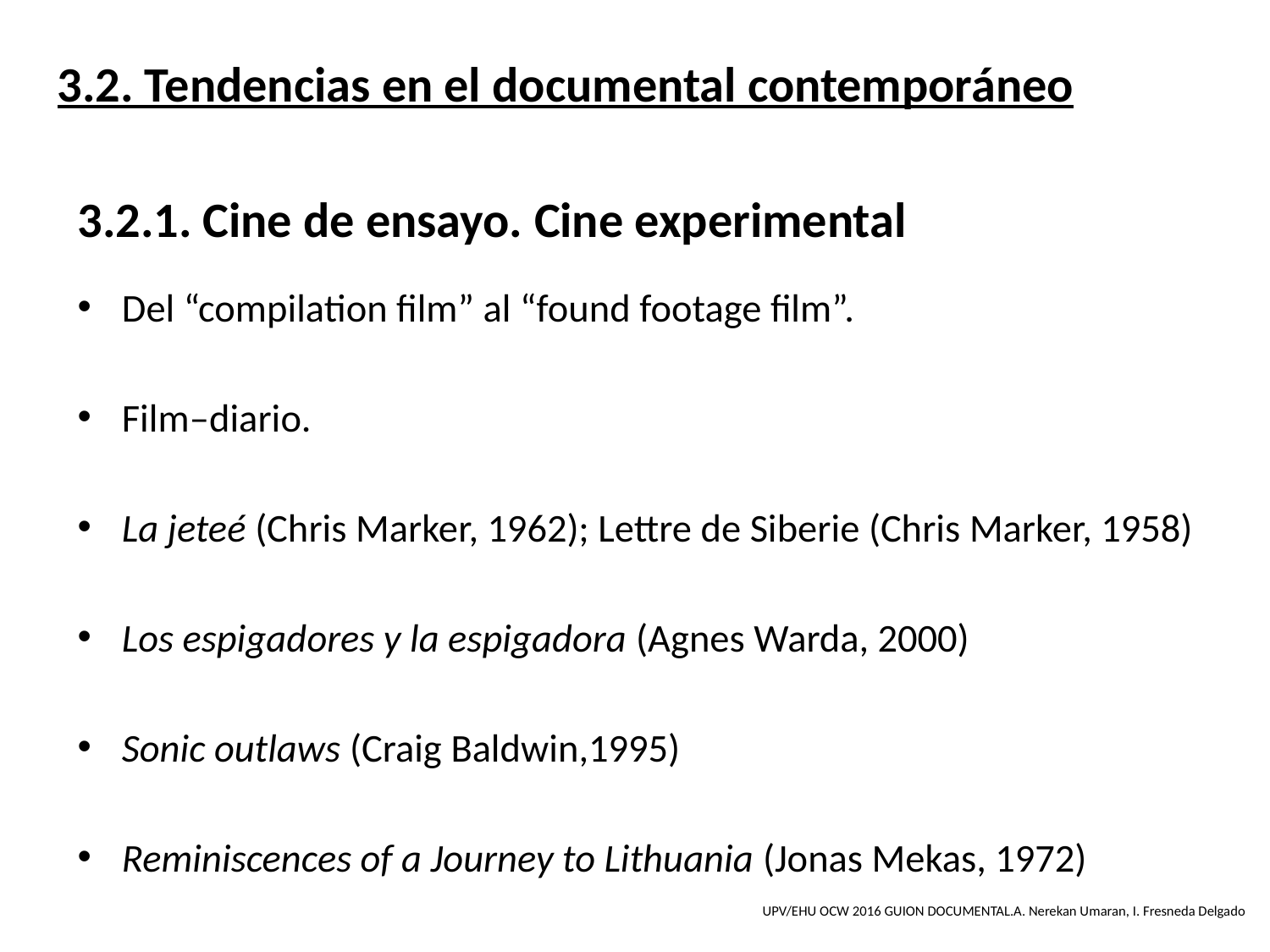

3.2. Tendencias en el documental contemporáneo
# 3.2.1. Cine de ensayo. Cine experimental
Del “compilation film” al “found footage film”.

Film–diario.

La jeteé (Chris Marker, 1962); Lettre de Siberie (Chris Marker, 1958)

Los espigadores y la espigadora (Agnes Warda, 2000)

Sonic outlaws (Craig Baldwin,1995)

Reminiscences of a Journey to Lithuania (Jonas Mekas, 1972)